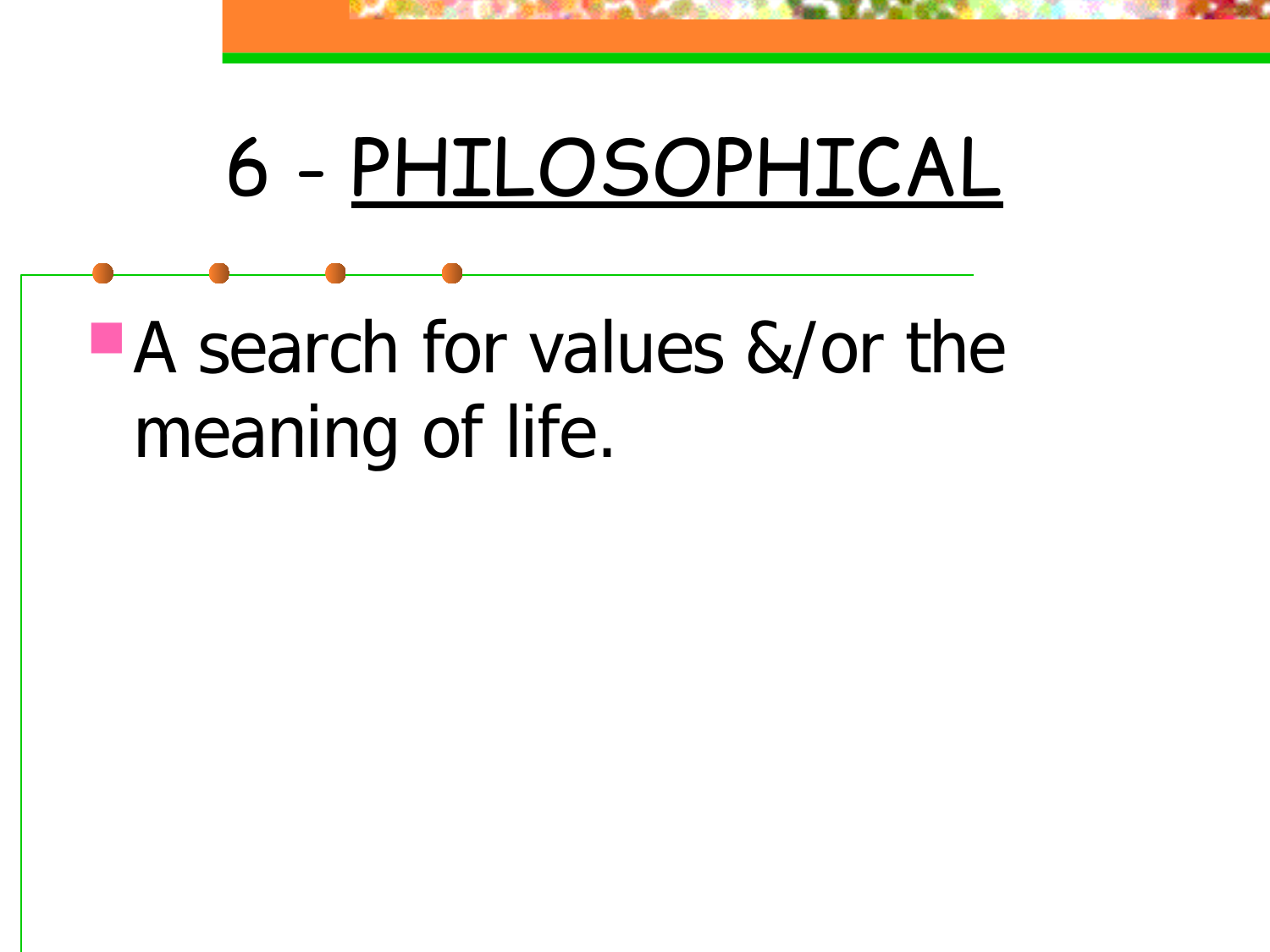

# 6 - PHILOSOPHICAL
A search for values &/or the meaning of life.